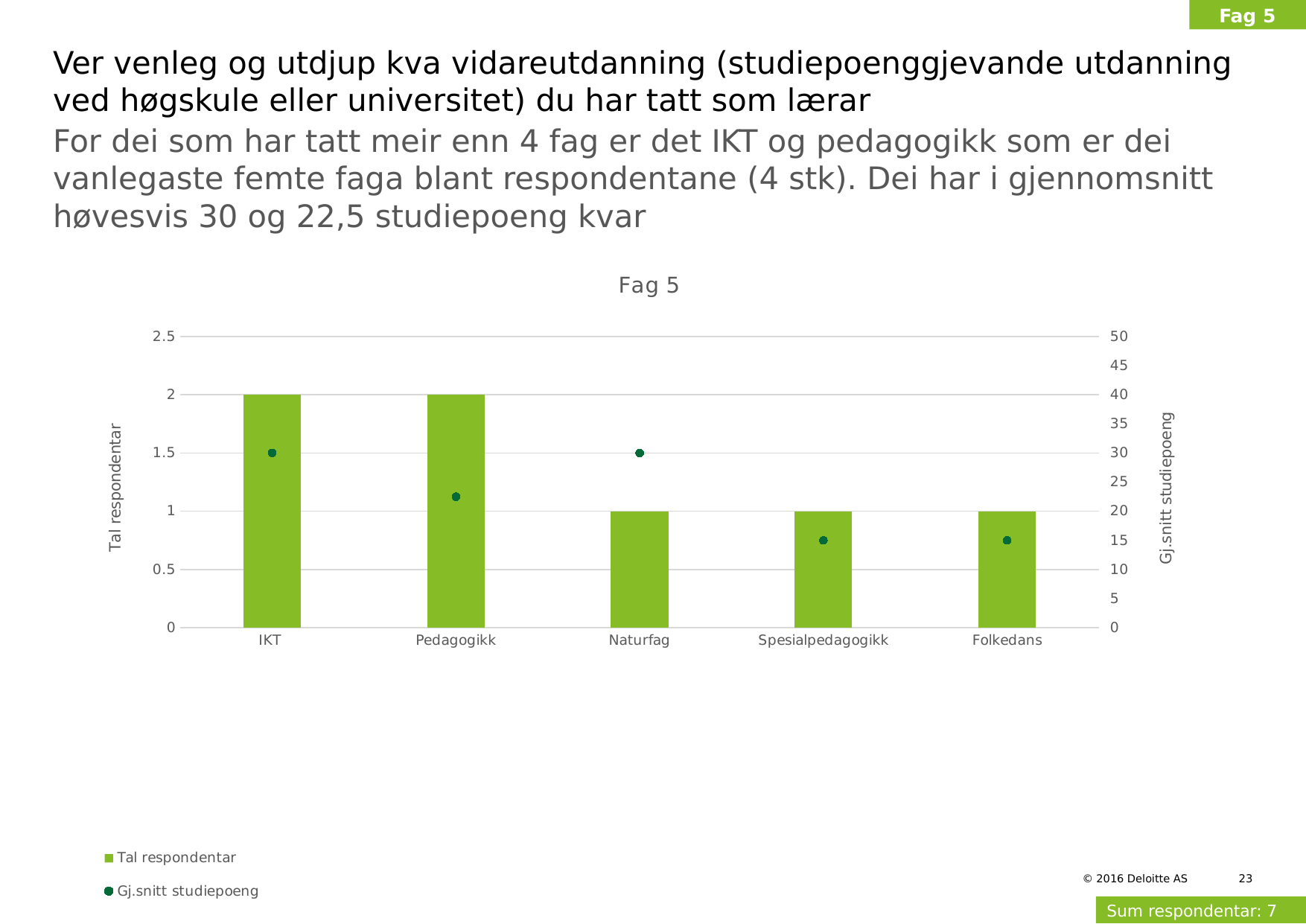

Fag 5
# Ver venleg og utdjup kva vidareutdanning (studiepoenggjevande utdanning ved høgskule eller universitet) du har tatt som lærar
For dei som har tatt meir enn 4 fag er det IKT og pedagogikk som er dei vanlegaste femte faga blant respondentane (4 stk). Dei har i gjennomsnitt høvesvis 30 og 22,5 studiepoeng kvar

### Chart: Fag 5

| Category | Tal respondentar | Gj.snitt studiepoeng |
|---|---|---|
| IKT  | 2.0 | 30.0 |
| Pedagogikk | 2.0 | 22.5 |
| Naturfag | 1.0 | 30.0 |
| Spesialpedagogikk | 1.0 | 15.0 |
| Folkedans | 1.0 | 15.0 |
Sum respondentar: 7